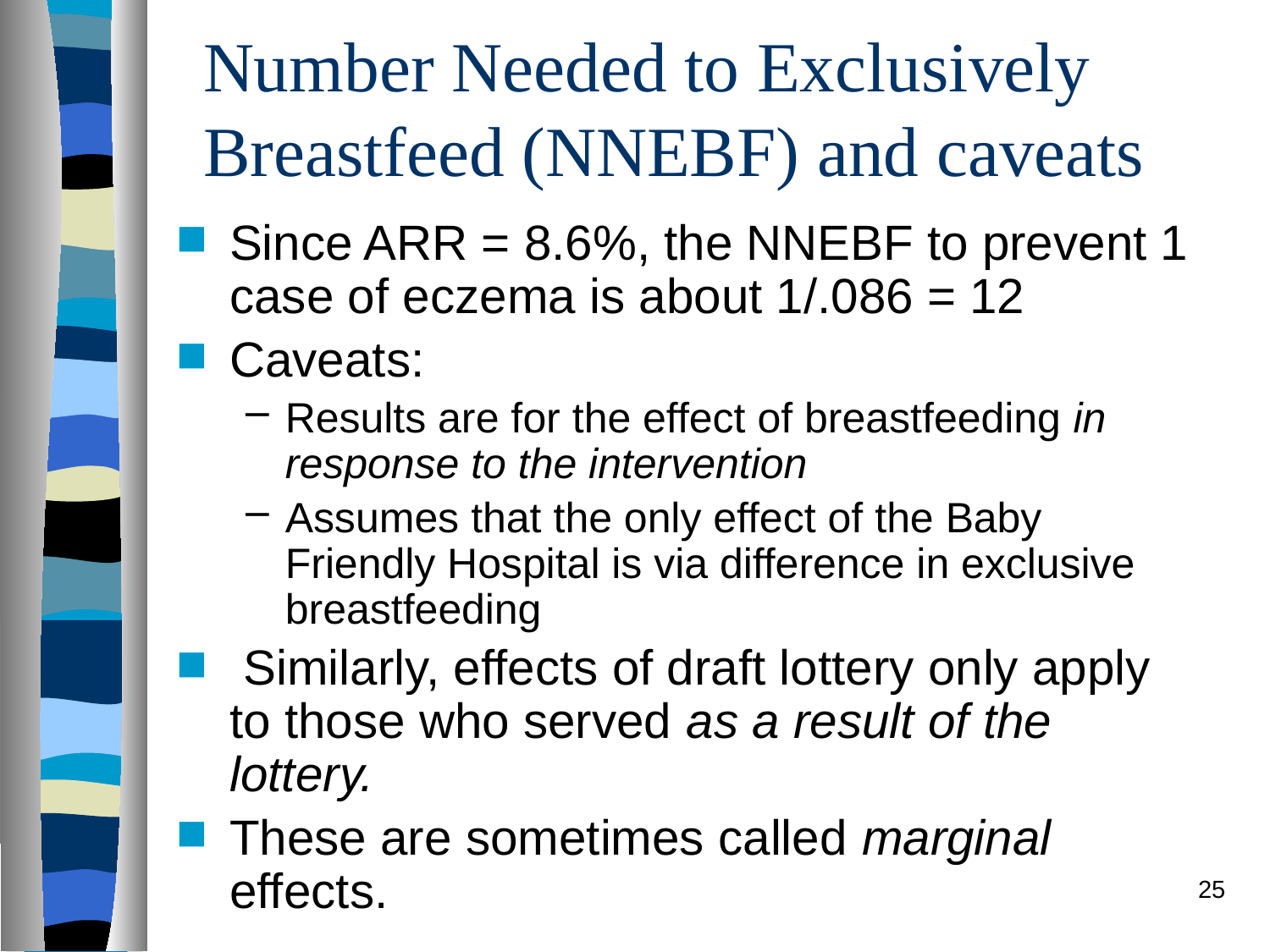

# Number Needed to Exclusively Breastfeed (NNEBF) and caveats
Since ARR = 8.6%, the NNEBF to prevent 1 case of eczema is about 1/.086 = 12
Caveats:
Results are for the effect of breastfeeding in response to the intervention
Assumes that the only effect of the Baby Friendly Hospital is via difference in exclusive breastfeeding
 Similarly, effects of draft lottery only apply to those who served as a result of the lottery.
These are sometimes called marginal effects.
25